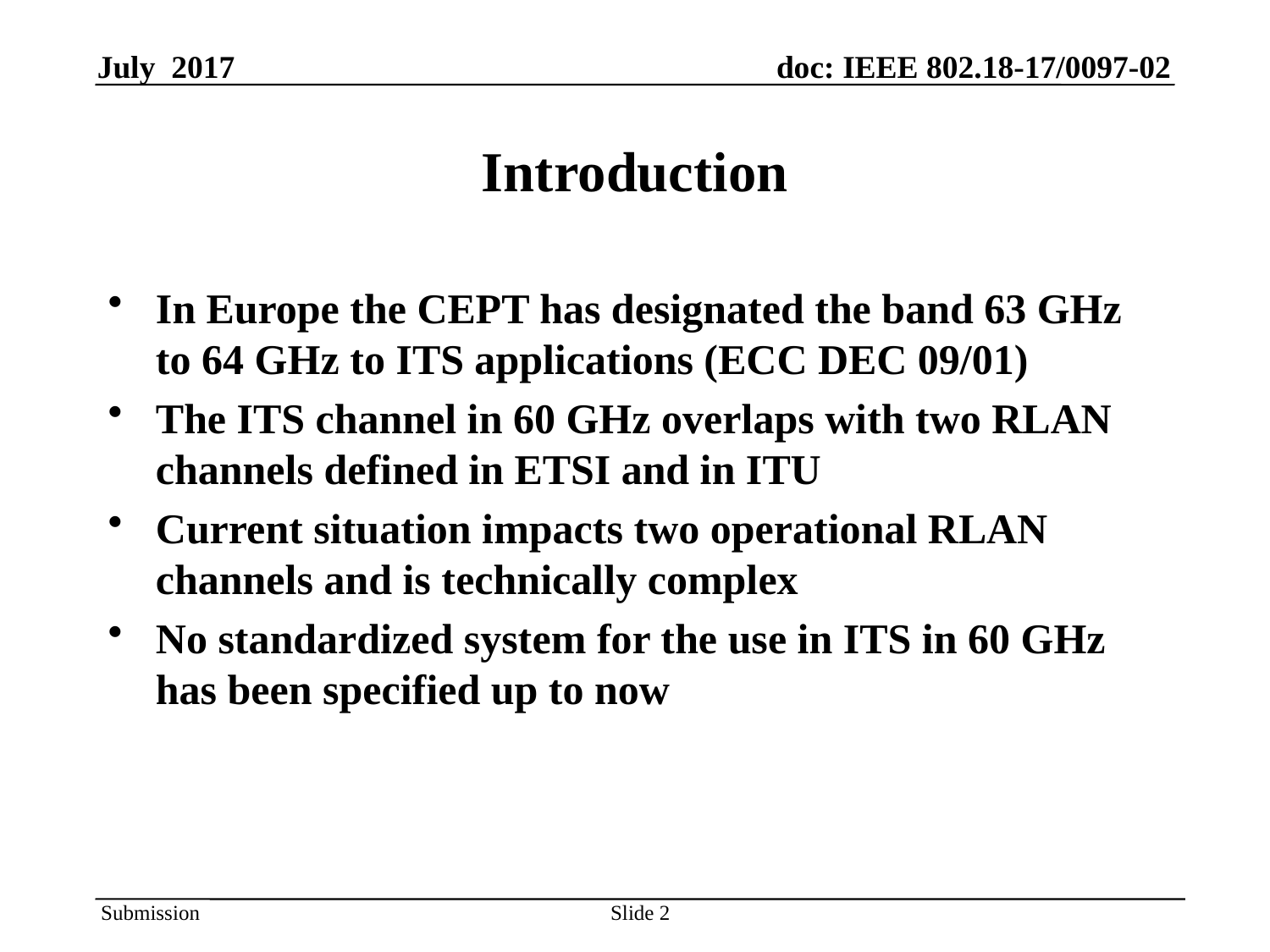

# Introduction
In Europe the CEPT has designated the band 63 GHz to 64 GHz to ITS applications (ECC DEC 09/01)
The ITS channel in 60 GHz overlaps with two RLAN channels defined in ETSI and in ITU
Current situation impacts two operational RLAN channels and is technically complex
No standardized system for the use in ITS in 60 GHz has been specified up to now
2